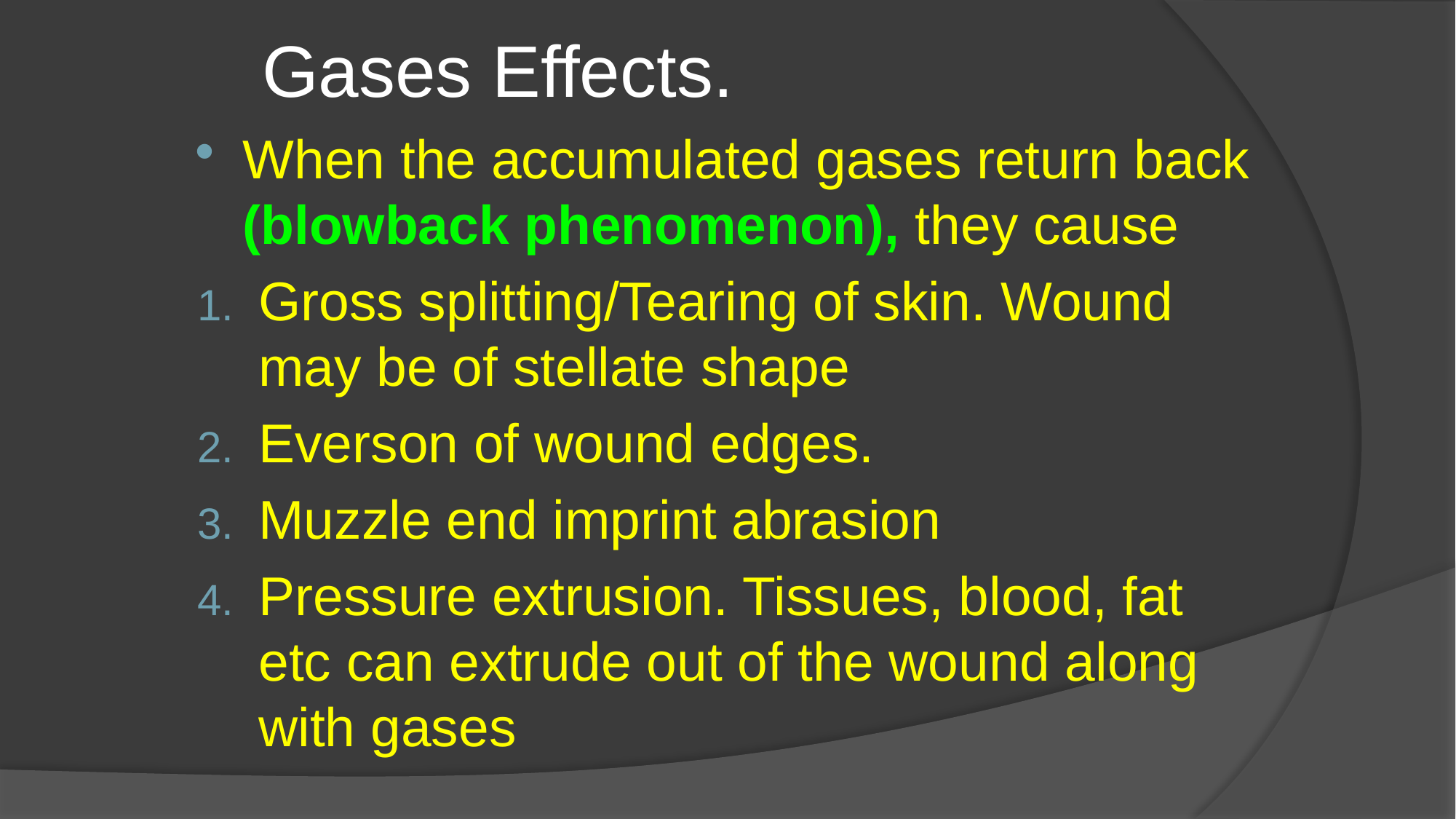

# Gases Effects.
When the accumulated gases return back (blowback phenomenon), they cause
Gross splitting/Tearing of skin. Wound may be of stellate shape
Everson of wound edges.
Muzzle end imprint abrasion
Pressure extrusion. Tissues, blood, fat etc can extrude out of the wound along with gases